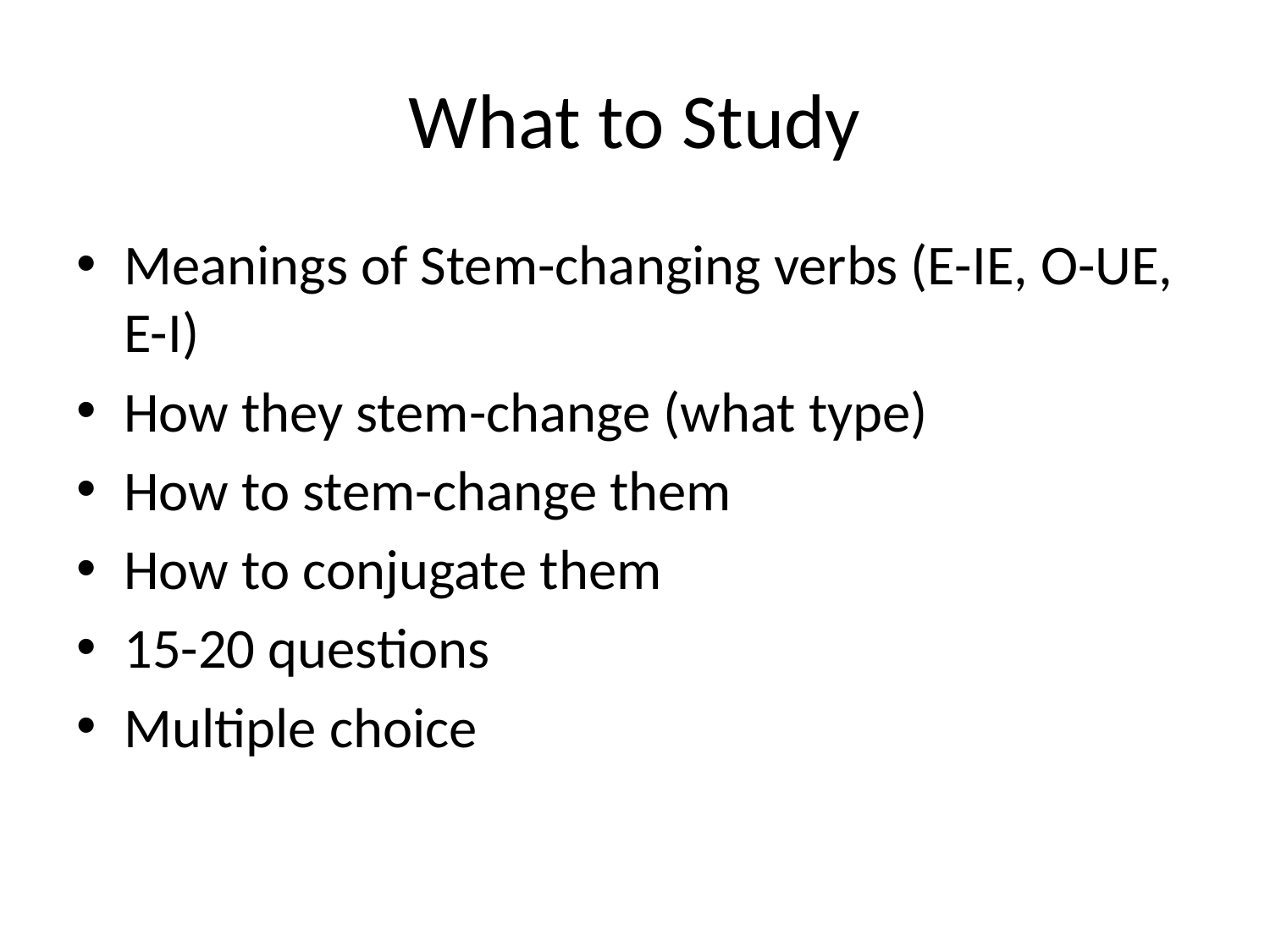

# What to Study
Meanings of Stem-changing verbs (E-IE, O-UE, E-I)
How they stem-change (what type)
How to stem-change them
How to conjugate them
15-20 questions
Multiple choice